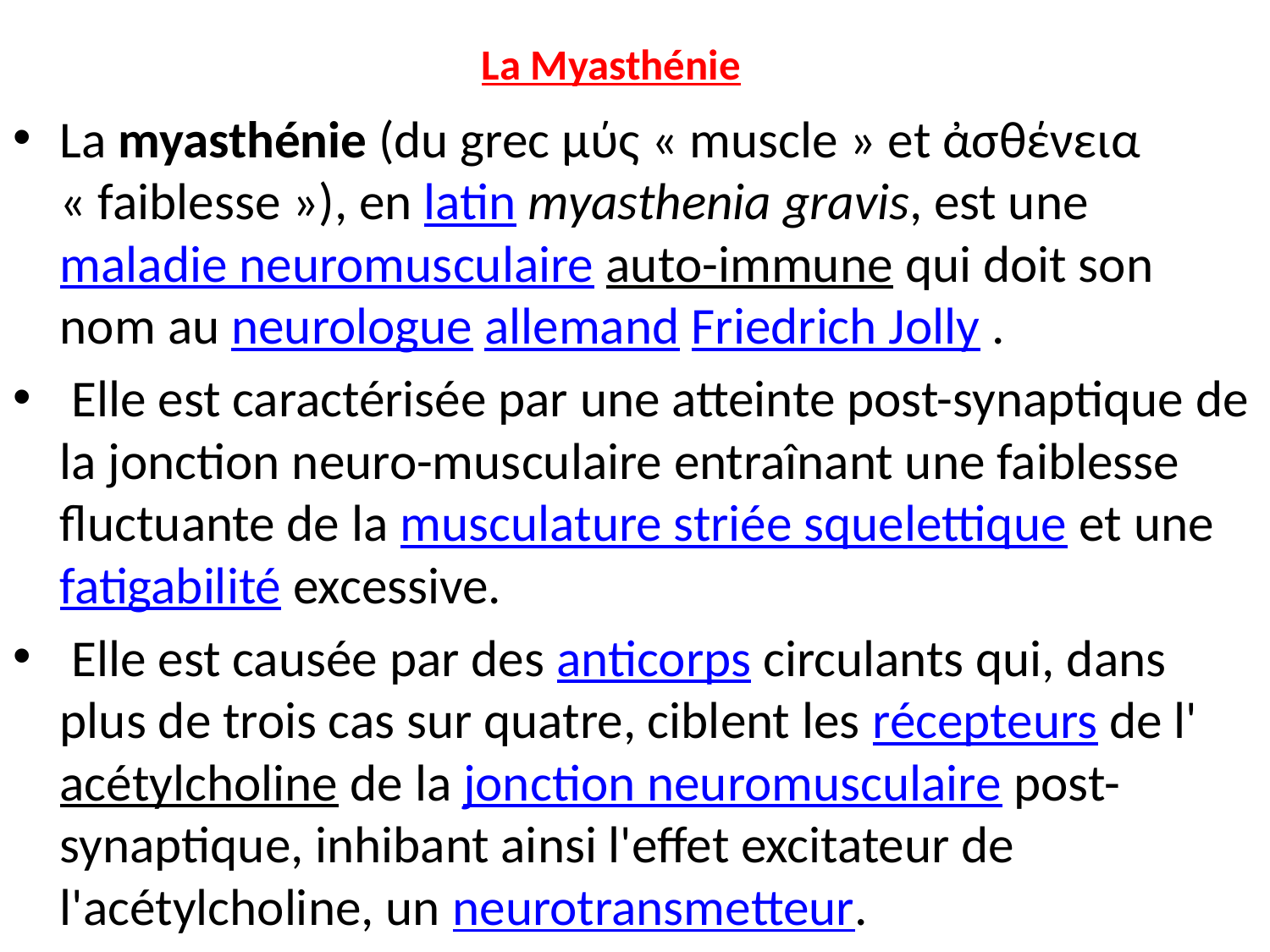

# La Myasthénie
La myasthénie (du grec μύς « muscle » et ἀσθένεια « faiblesse »), en latin myasthenia gravis, est une maladie neuromusculaire auto-immune qui doit son nom au neurologue allemand Friedrich Jolly .
 Elle est caractérisée par une atteinte post-synaptique de la jonction neuro-musculaire entraînant une faiblesse fluctuante de la musculature striée squelettique et une fatigabilité excessive.
 Elle est causée par des anticorps circulants qui, dans plus de trois cas sur quatre, ciblent les récepteurs de l'acétylcholine de la jonction neuromusculaire post-synaptique, inhibant ainsi l'effet excitateur de l'acétylcholine, un neurotransmetteur.